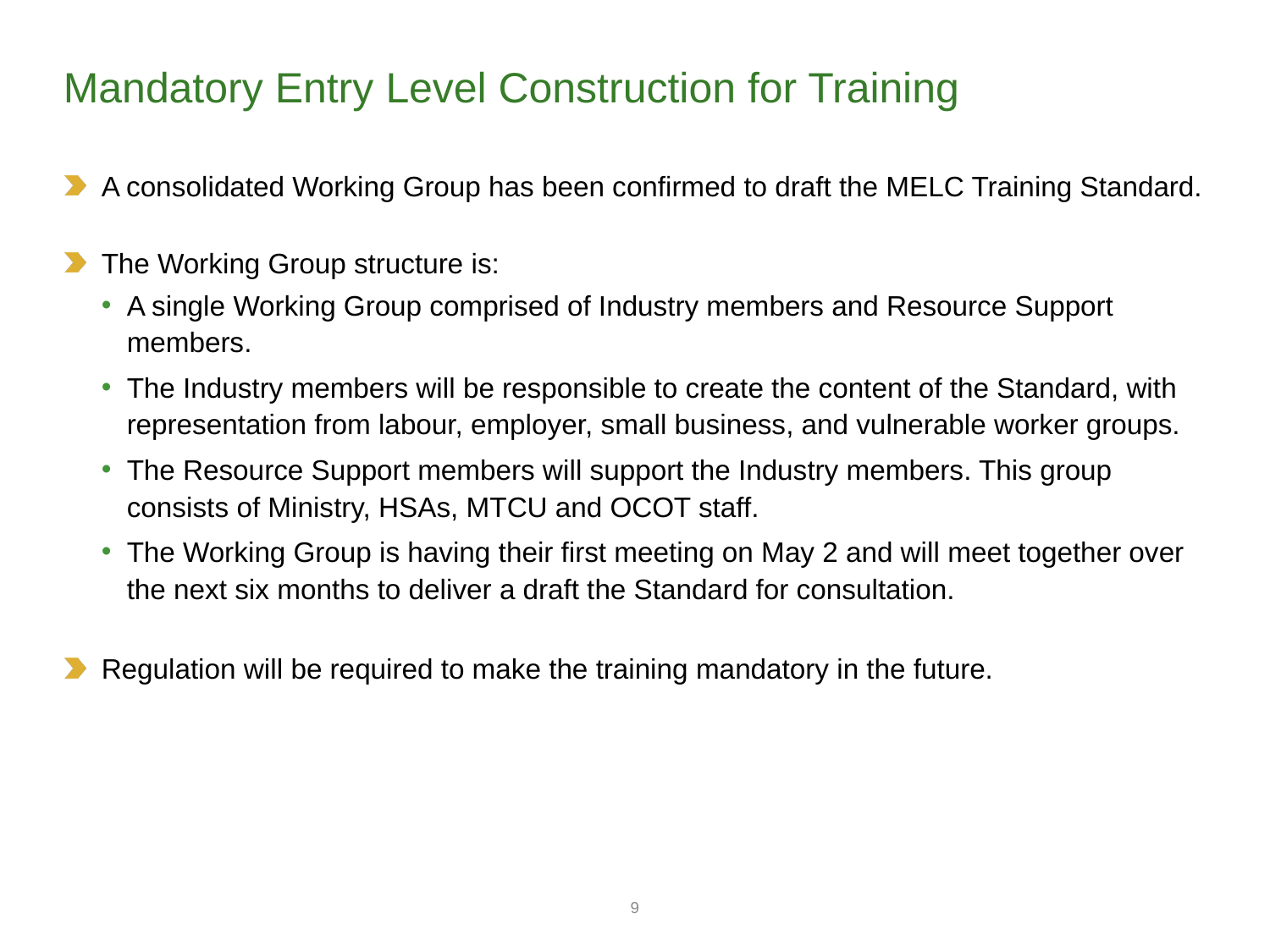

# Mandatory Entry Level Construction for Training
A consolidated Working Group has been confirmed to draft the MELC Training Standard.

The Working Group structure is:
A single Working Group comprised of Industry members and Resource Support members.
The Industry members will be responsible to create the content of the Standard, with representation from labour, employer, small business, and vulnerable worker groups.
The Resource Support members will support the Industry members. This group consists of Ministry, HSAs, MTCU and OCOT staff.
The Working Group is having their first meeting on May 2 and will meet together over the next six months to deliver a draft the Standard for consultation.

Regulation will be required to make the training mandatory in the future.

9